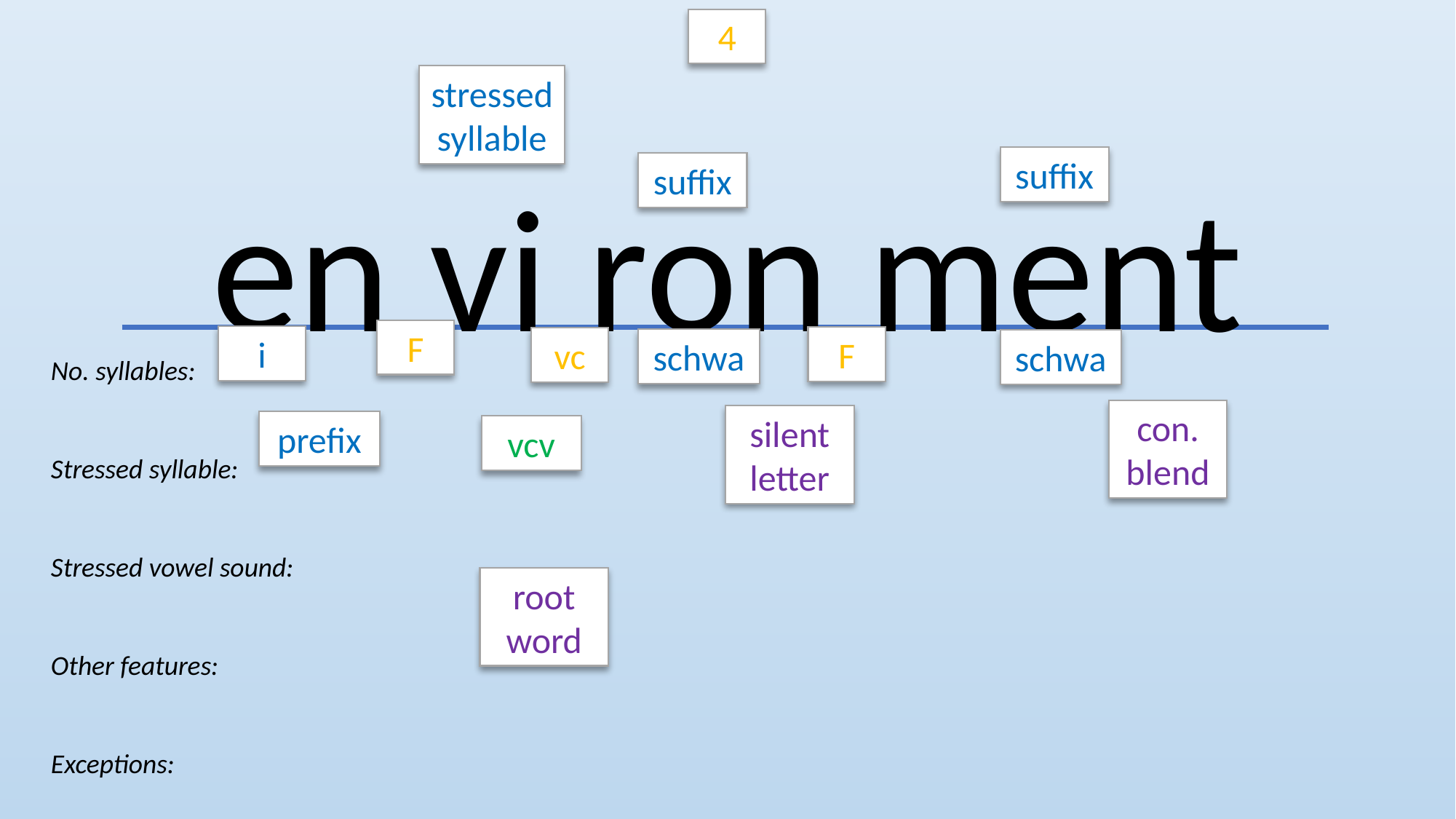

4
stressed
syllable
suffix
en vi ron ment
suffix
F
i
F
vc
schwa
schwa
No. syllables:

Stressed syllable:

Stressed vowel sound:

Other features:

Exceptions:
con. blend
silent
letter
prefix
vcv
root
word